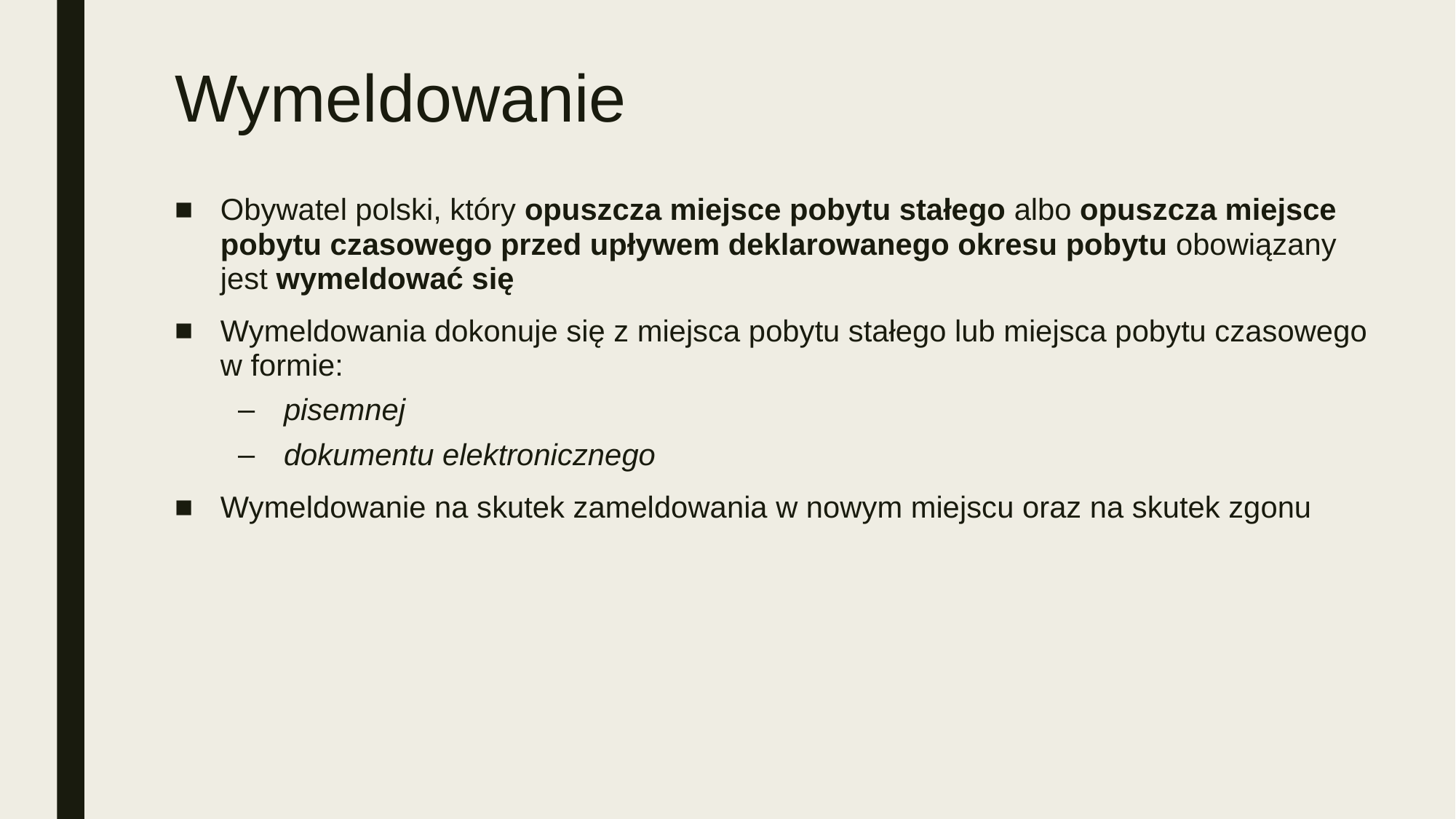

# Wymeldowanie
Obywatel polski, który opuszcza miejsce pobytu stałego albo opuszcza miejsce pobytu czasowego przed upływem deklarowanego okresu pobytu obowiązany jest wymeldować się
Wymeldowania dokonuje się z miejsca pobytu stałego lub miejsca pobytu czasowego w formie:
pisemnej
dokumentu elektronicznego
Wymeldowanie na skutek zameldowania w nowym miejscu oraz na skutek zgonu